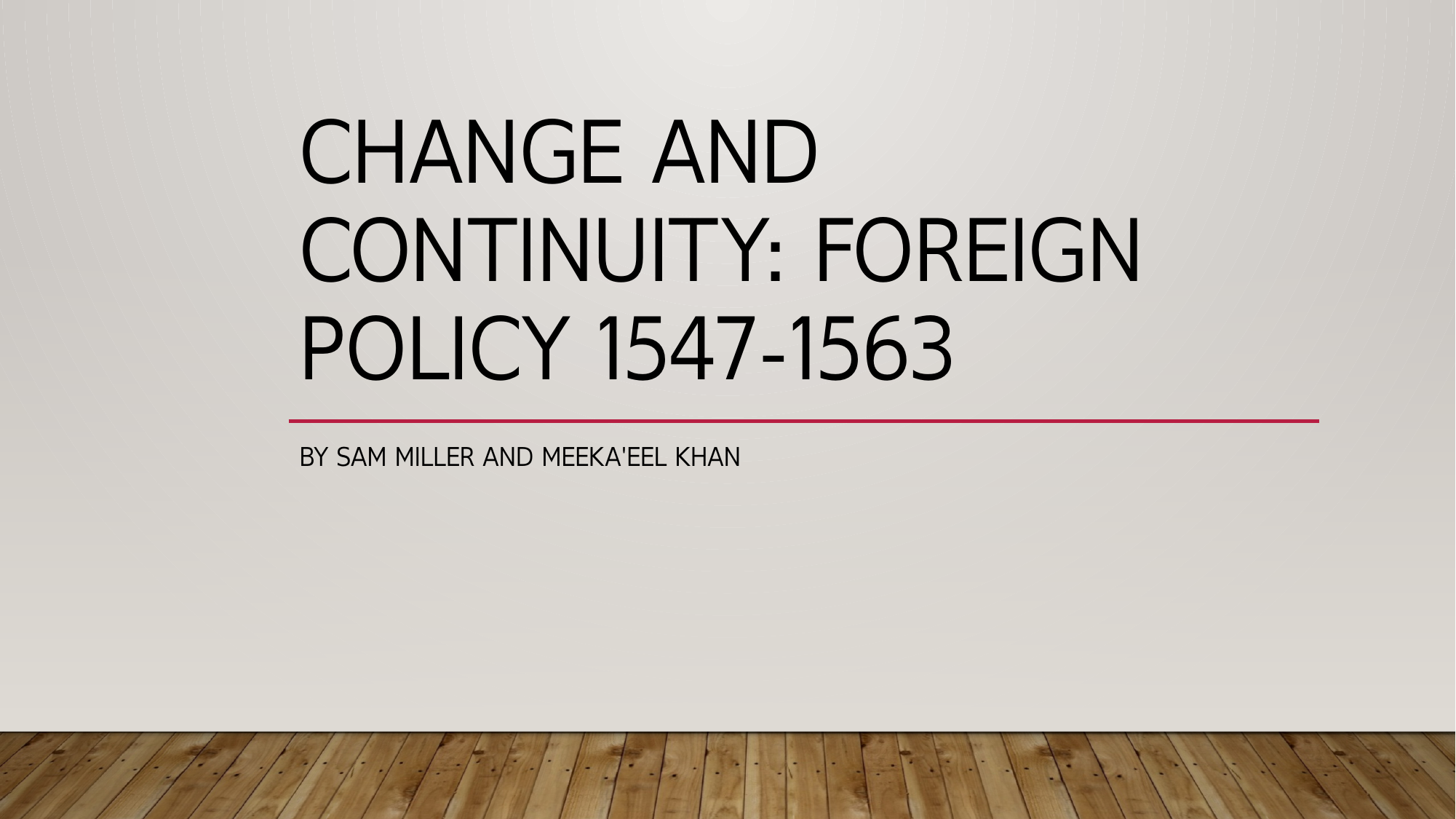

# Change and continuity: foreign policy 1547-1563
By Sam miller and Meeka'eel khan